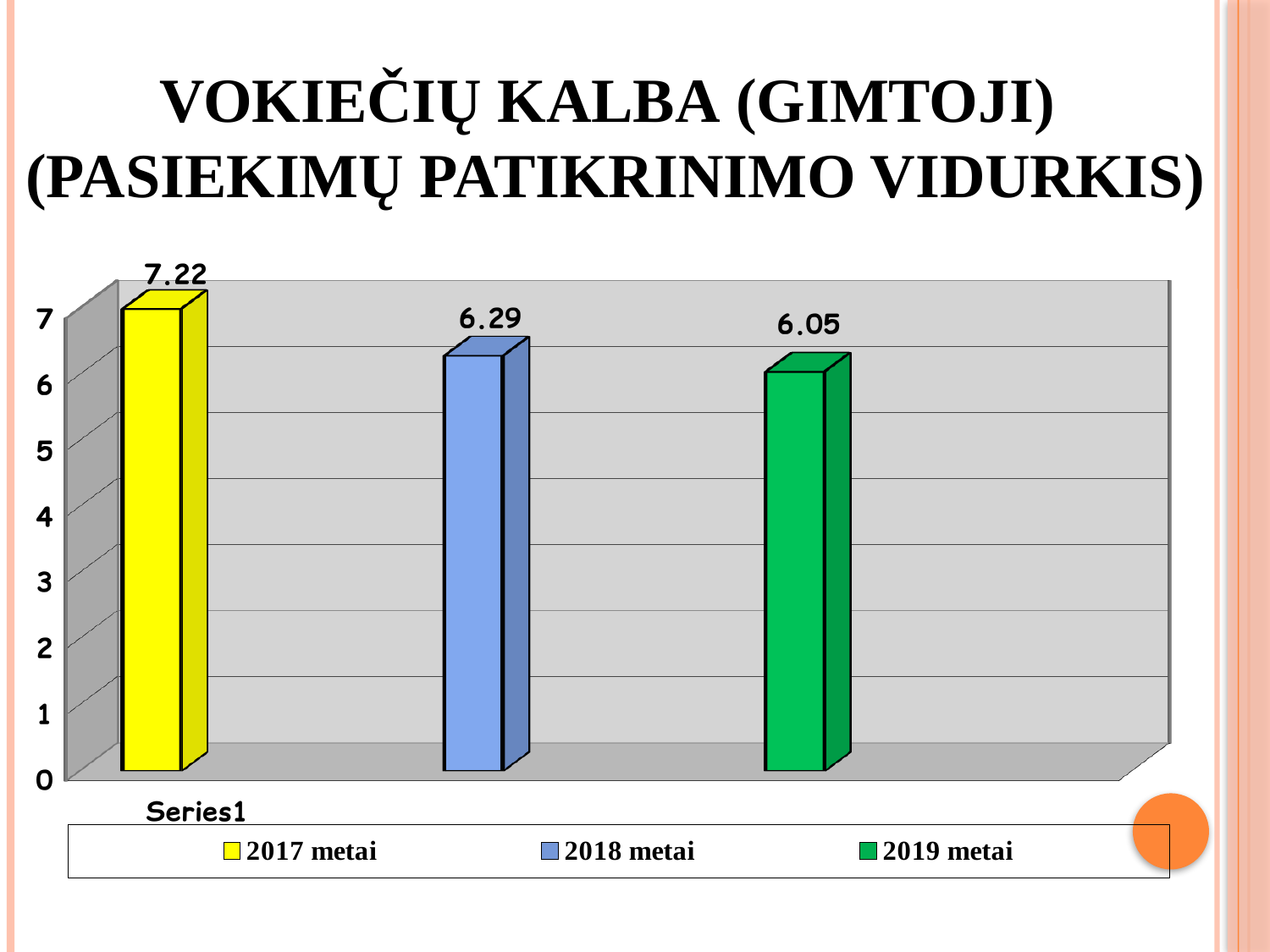

Vokiečių kalba (gimtoji)
(pasiekimų patikrinimo vidurkis)

[unsupported chart]